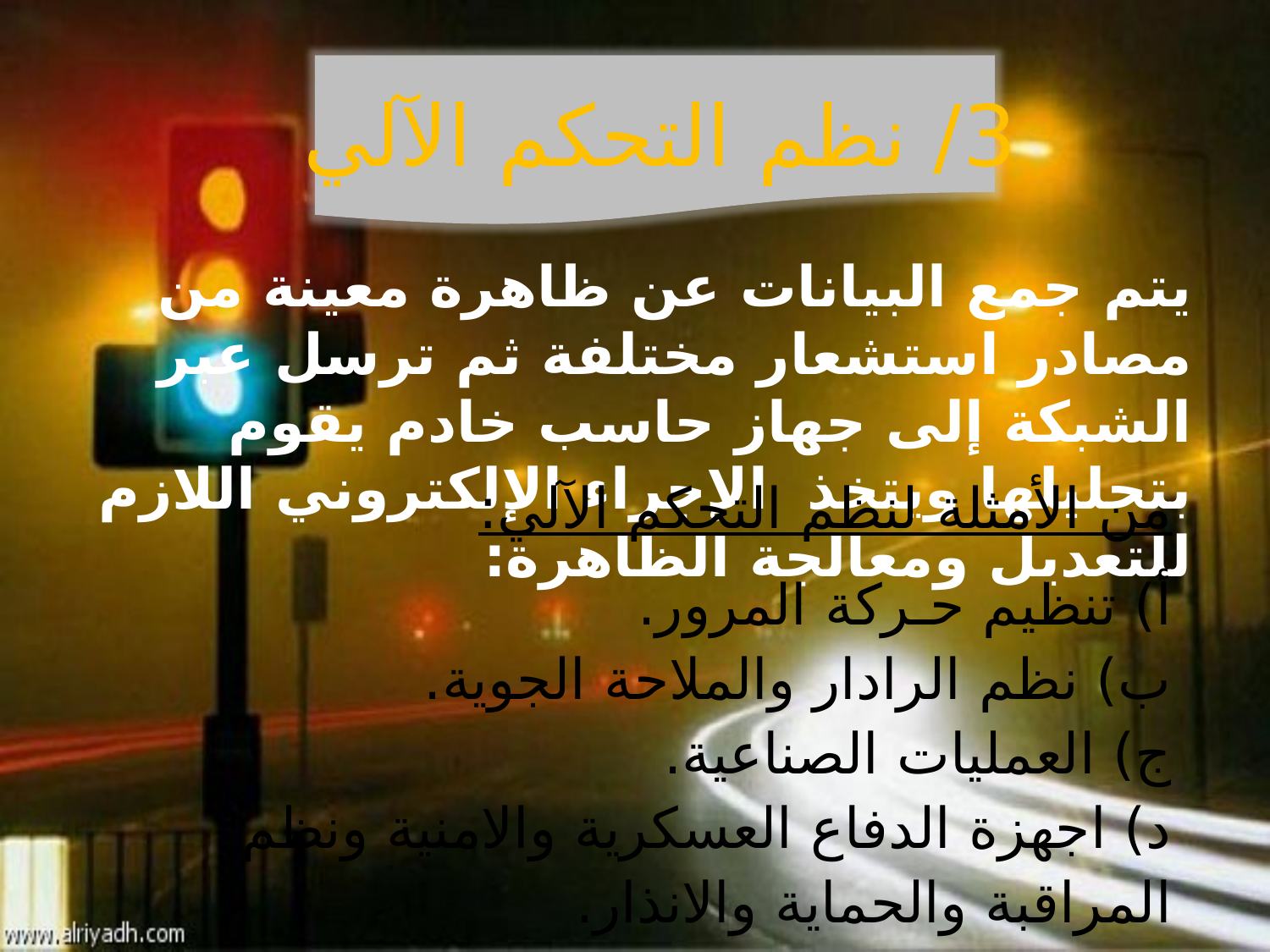

3/ نظم التحكم الآلي

يتم جمع البيانات عن ظاهرة معينة من مصادر استشعار مختلفة ثم ترسل عبر الشبكة إلى جهاز حاسب خادم يقوم بتحليلها ويتخذ  الإجراء الإلكتروني اللازم للتعديل ومعالجة الظاهرة:
من الأمثلة لنظم التحكم الآلي:

أ) تنظيم حـركة المرور.
ب) نظم الرادار والملاحة الجوية.
ج) العمليات الصناعية.
د) اجهزة الدفاع العسكرية والامنية ونظم المراقبة والحماية والانذار.